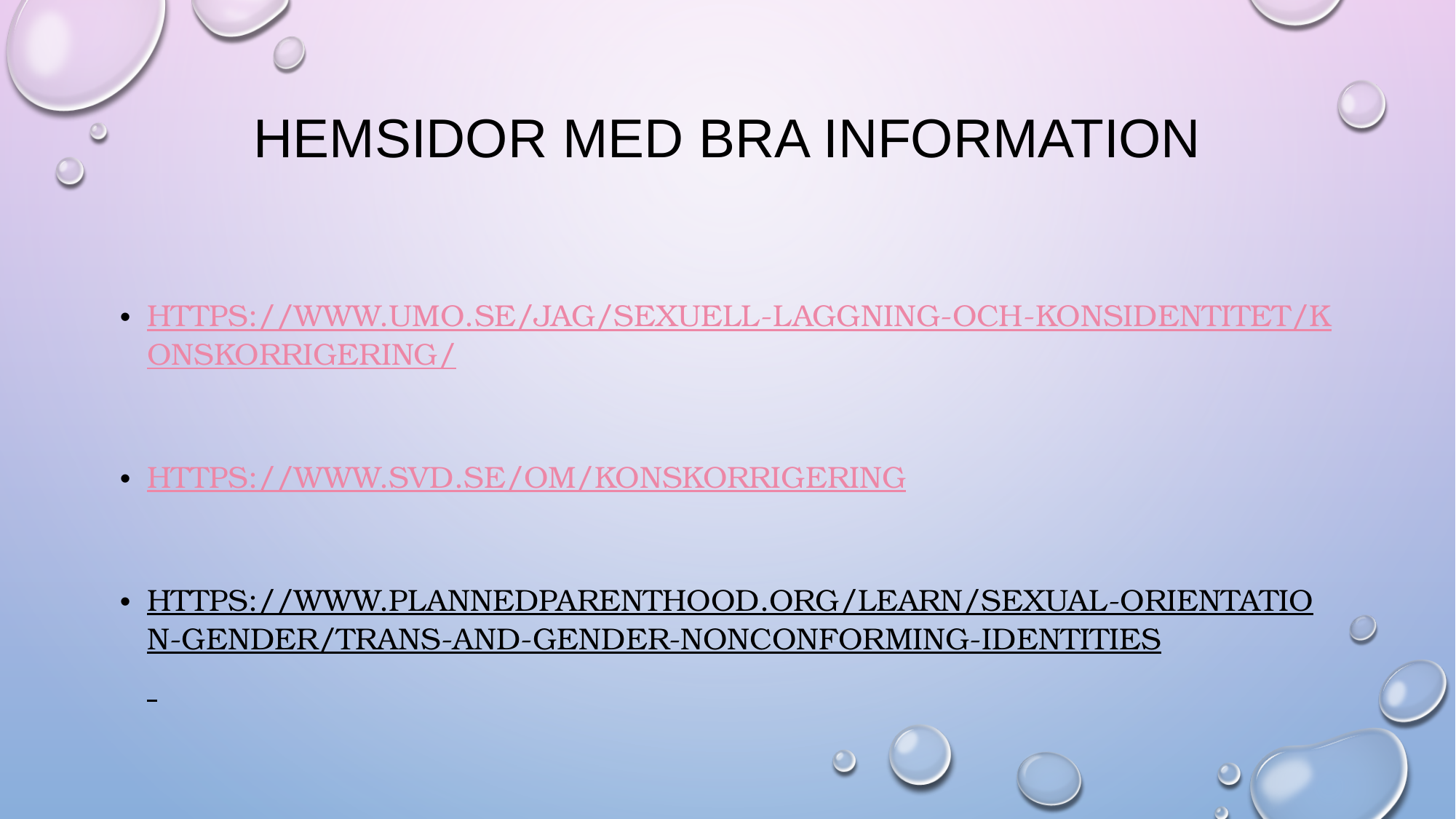

# HEMSIDOR MED BRA INFORMATION

HTTPS://WWW.UMO.SE/JAG/SEXUELL-LAGGNING-OCH-KONSIDENTITET/KONSKORRIGERING/

HTTPS://WWW.SVD.SE/OM/KONSKORRIGERING

HTTPS://WWW.PLANNEDPARENTHOOD.ORG/LEARN/SEXUAL-ORIENTATION-GENDER/TRANS-AND-GENDER-NONCONFORMING-IDENTITIES